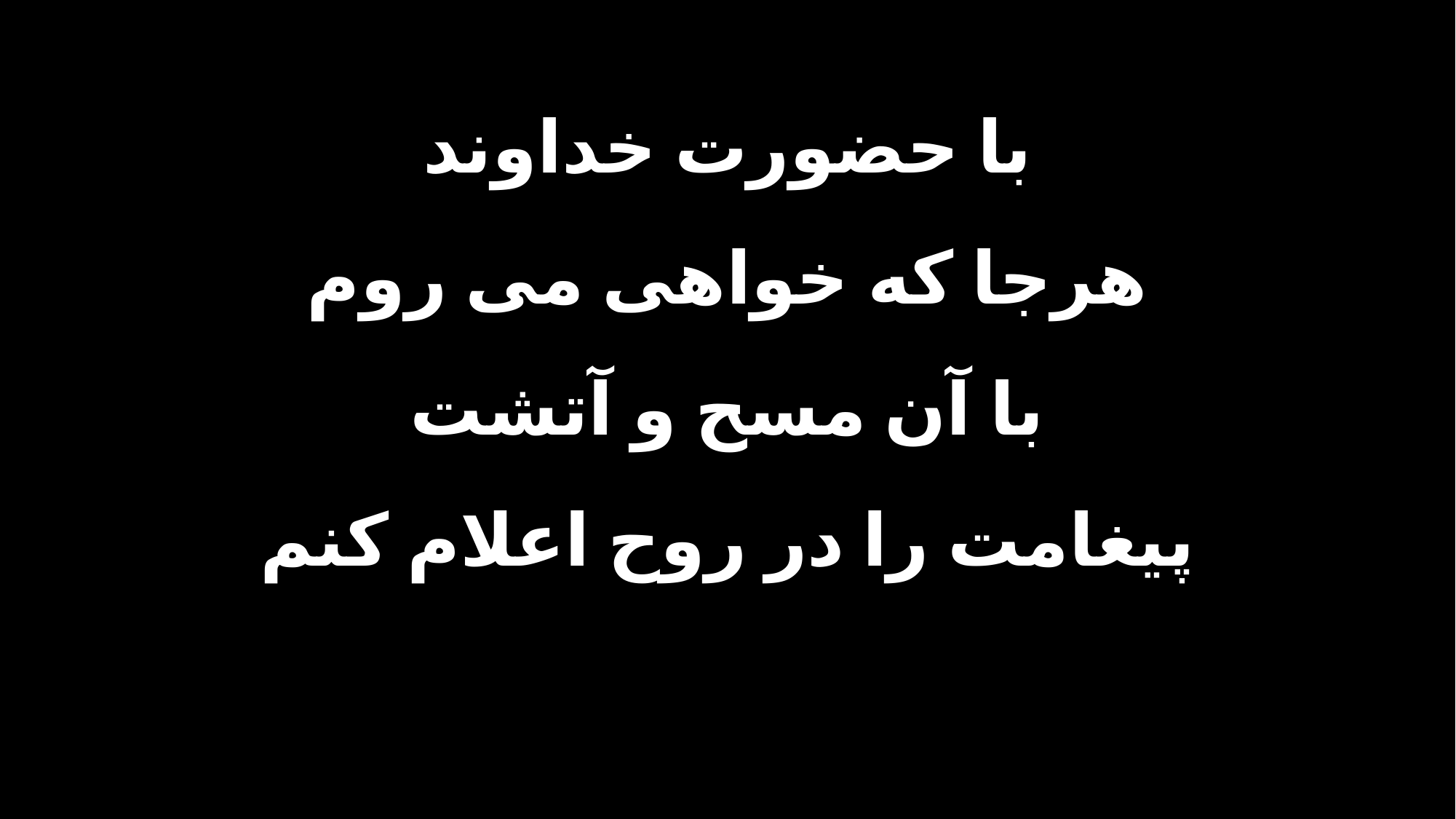

با حضورت خداوند
هرجا که خواهی می روم
با آن مسح و آتشت
پیغامت را در روح اعلام کنم